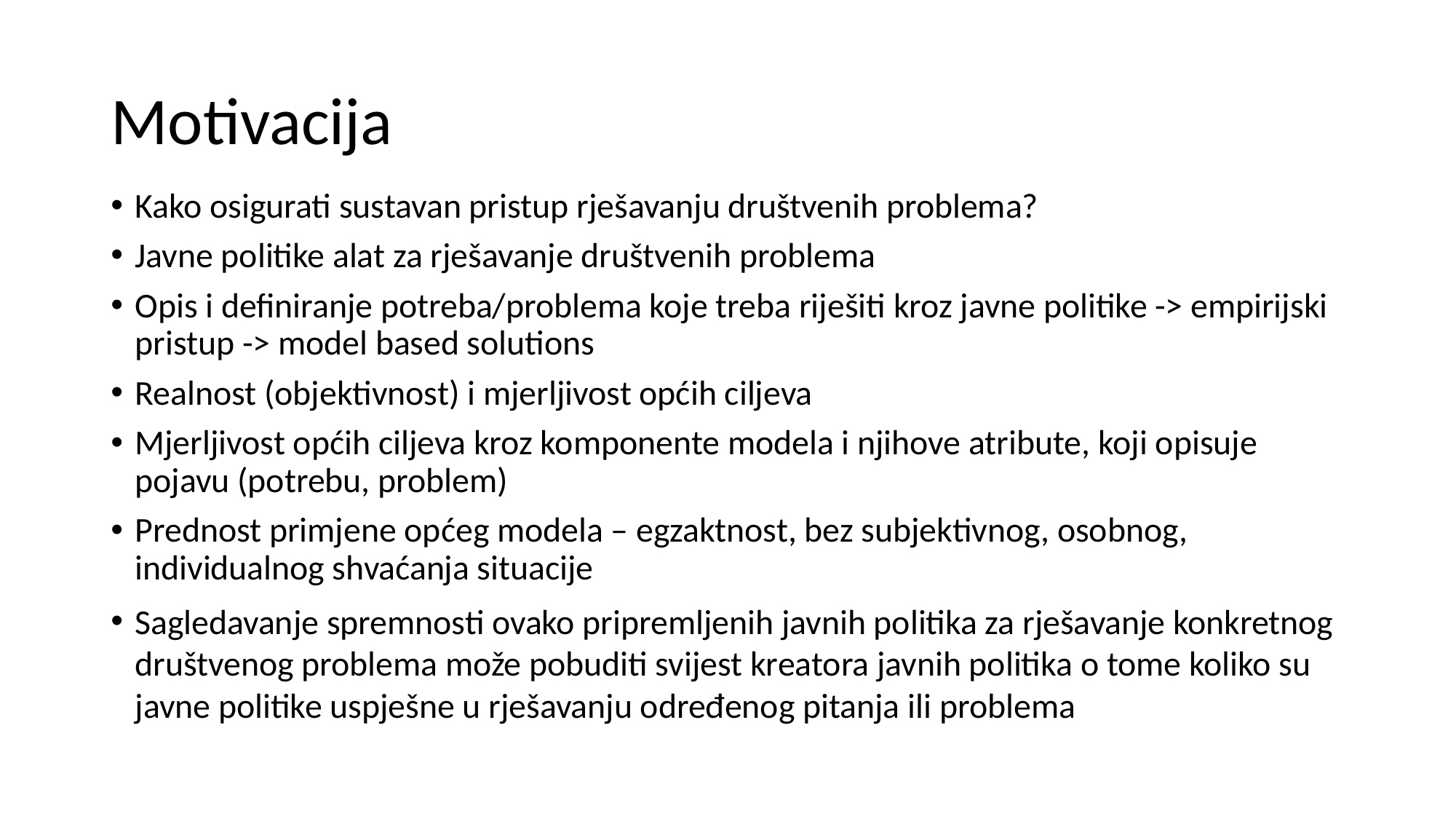

# Motivacija
Kako osigurati sustavan pristup rješavanju društvenih problema?
Javne politike alat za rješavanje društvenih problema
Opis i definiranje potreba/problema koje treba riješiti kroz javne politike -> empirijski pristup -> model based solutions
Realnost (objektivnost) i mjerljivost općih ciljeva
Mjerljivost općih ciljeva kroz komponente modela i njihove atribute, koji opisuje pojavu (potrebu, problem)
Prednost primjene općeg modela – egzaktnost, bez subjektivnog, osobnog, individualnog shvaćanja situacije
Sagledavanje spremnosti ovako pripremljenih javnih politika za rješavanje konkretnog društvenog problema može pobuditi svijest kreatora javnih politika o tome koliko su javne politike uspješne u rješavanju određenog pitanja ili problema